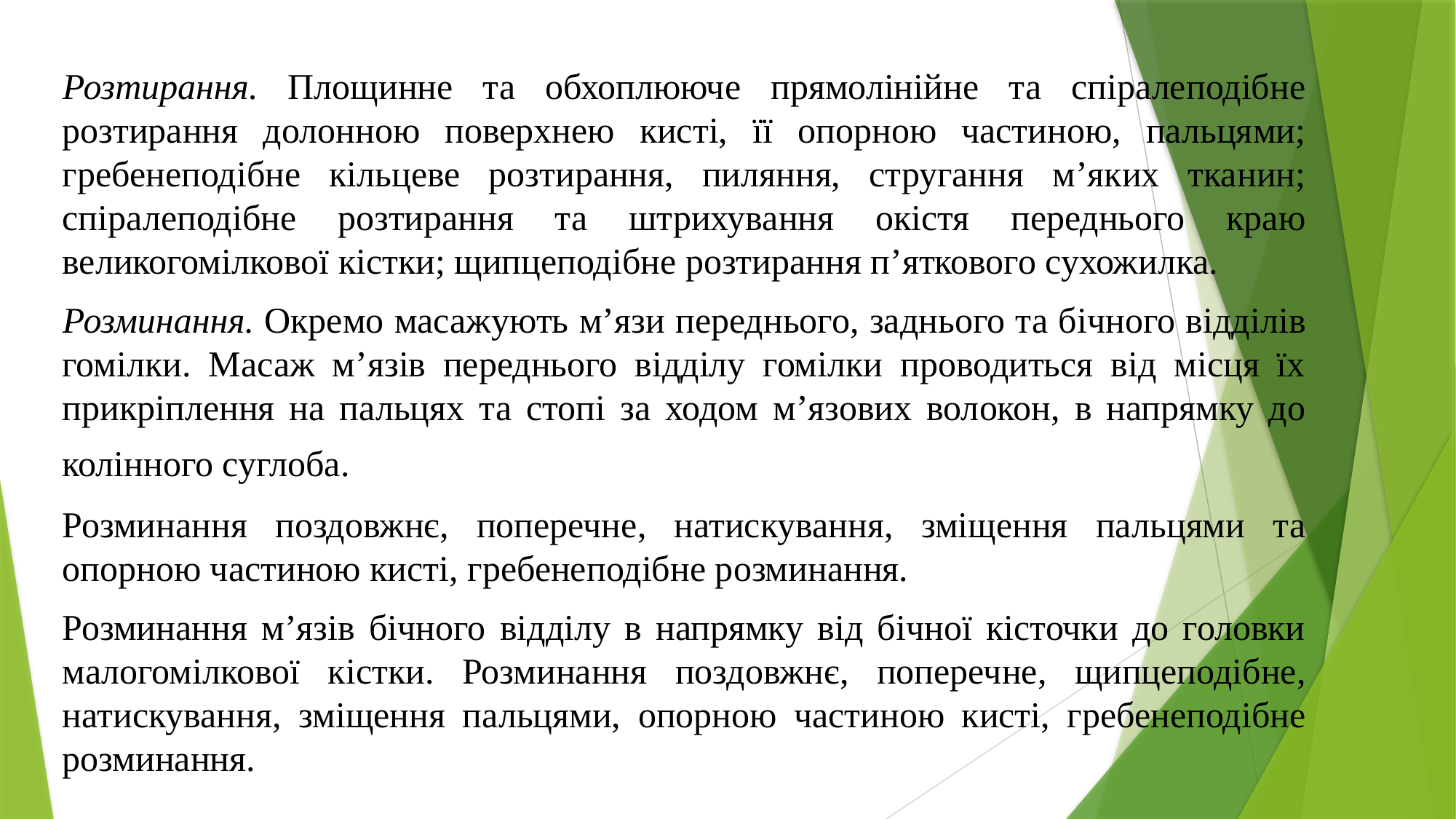

Розтирання. Площинне та обхоплююче прямолінійне та спіралеподібне розтирання долонною поверхнею кисті, її опорною частиною, пальцями; гребенеподібне кільцеве розтирання, пиляння, стругання м’яких тканин; спіралеподібне розтирання та штрихування окістя переднього краю великогомілкової кістки; щипцеподібне розтирання п’яткового сухожилка.
Розминання. Окремо масажують м’язи переднього, заднього та бічного відділів гомілки. Масаж м’язів переднього відділу гомілки проводиться від місця їх прикріплення на пальцях та стопі за ходом м’язових волокон, в напрямку до колінного суглоба.
Розминання поздовжнє, поперечне, натискування, зміщення пальцями та опорною частиною кисті, гребенеподібне розминання.
Розминання м’язів бічного відділу в напрямку від бічної кісточки до головки малогомілкової кістки. Розминання поздовжнє, поперечне, щипцеподібне, натискування, зміщення пальцями, опорною частиною кисті, гребенеподібне розминання.